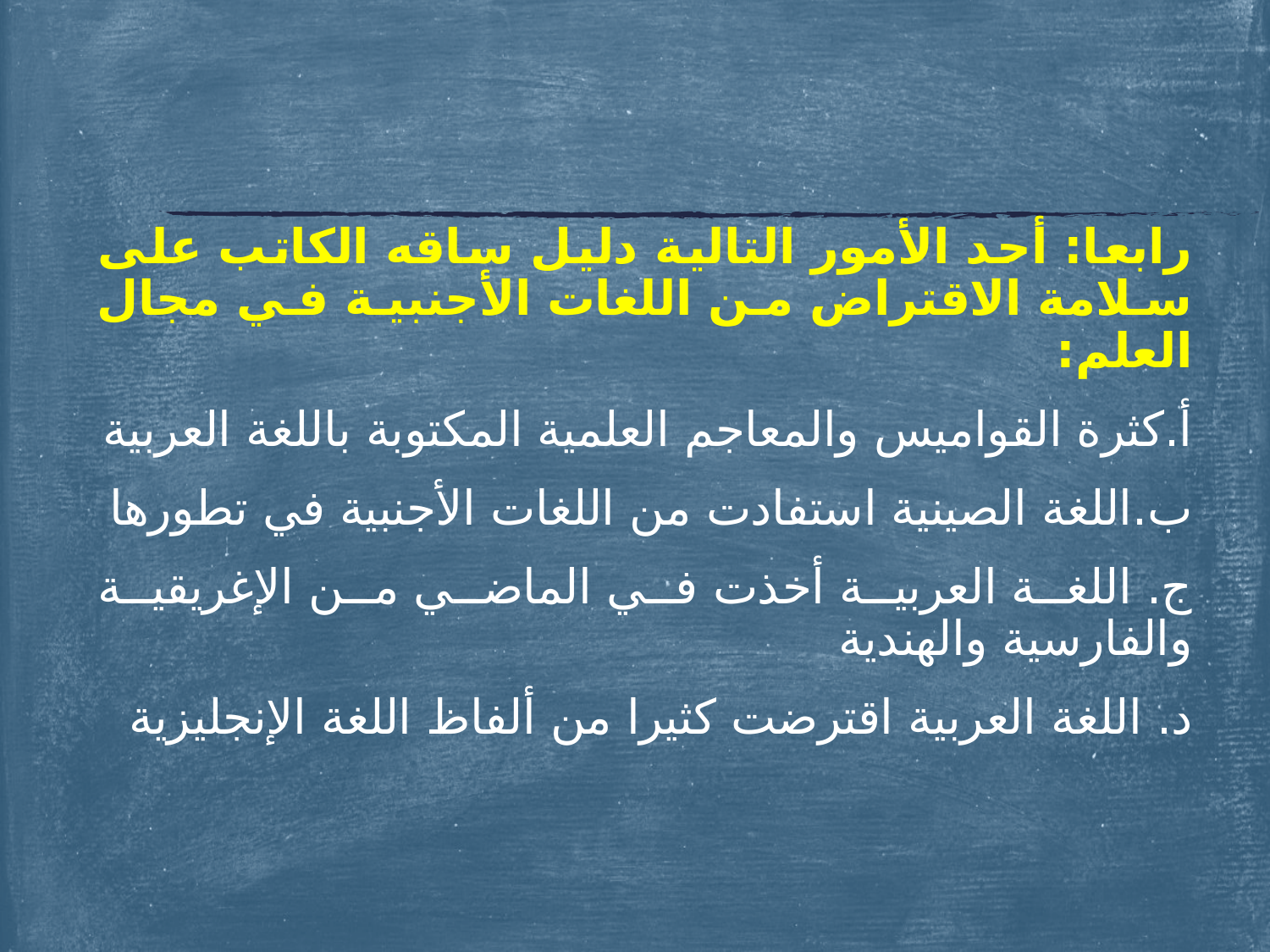

#
رابعا: أحد الأمور التالية دليل ساقه الكاتب على سلامة الاقتراض من اللغات الأجنبية في مجال العلم:
أ‌.	كثرة القواميس والمعاجم العلمية المكتوبة باللغة العربية
ب‌.	اللغة الصينية استفادت من اللغات الأجنبية في تطورها
ج. اللغة العربية أخذت في الماضي من الإغريقية والفارسية والهندية
د. اللغة العربية اقترضت كثيرا من ألفاظ اللغة الإنجليزية